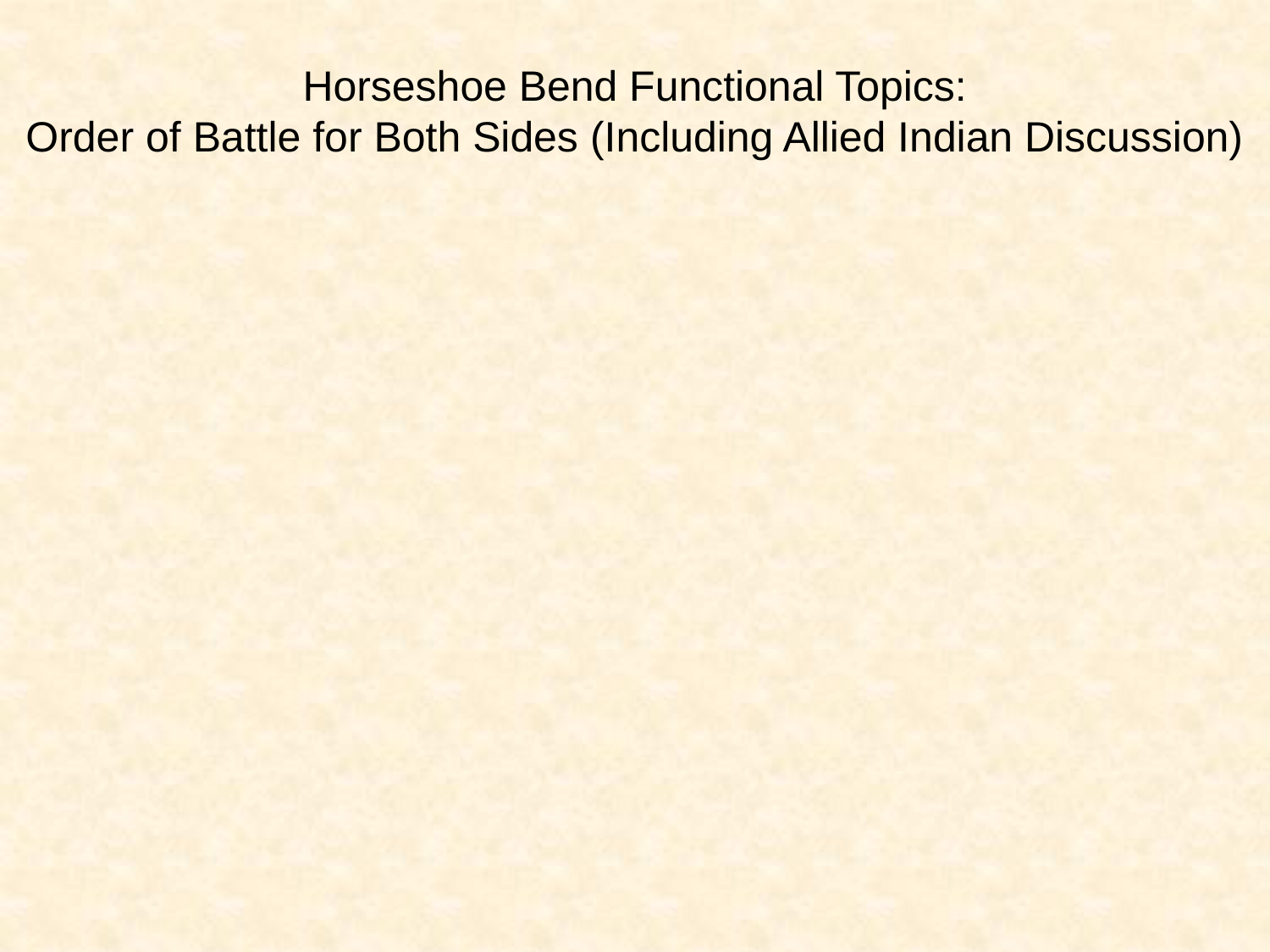

Horseshoe Bend Functional Topics:
Order of Battle for Both Sides (Including Allied Indian Discussion)